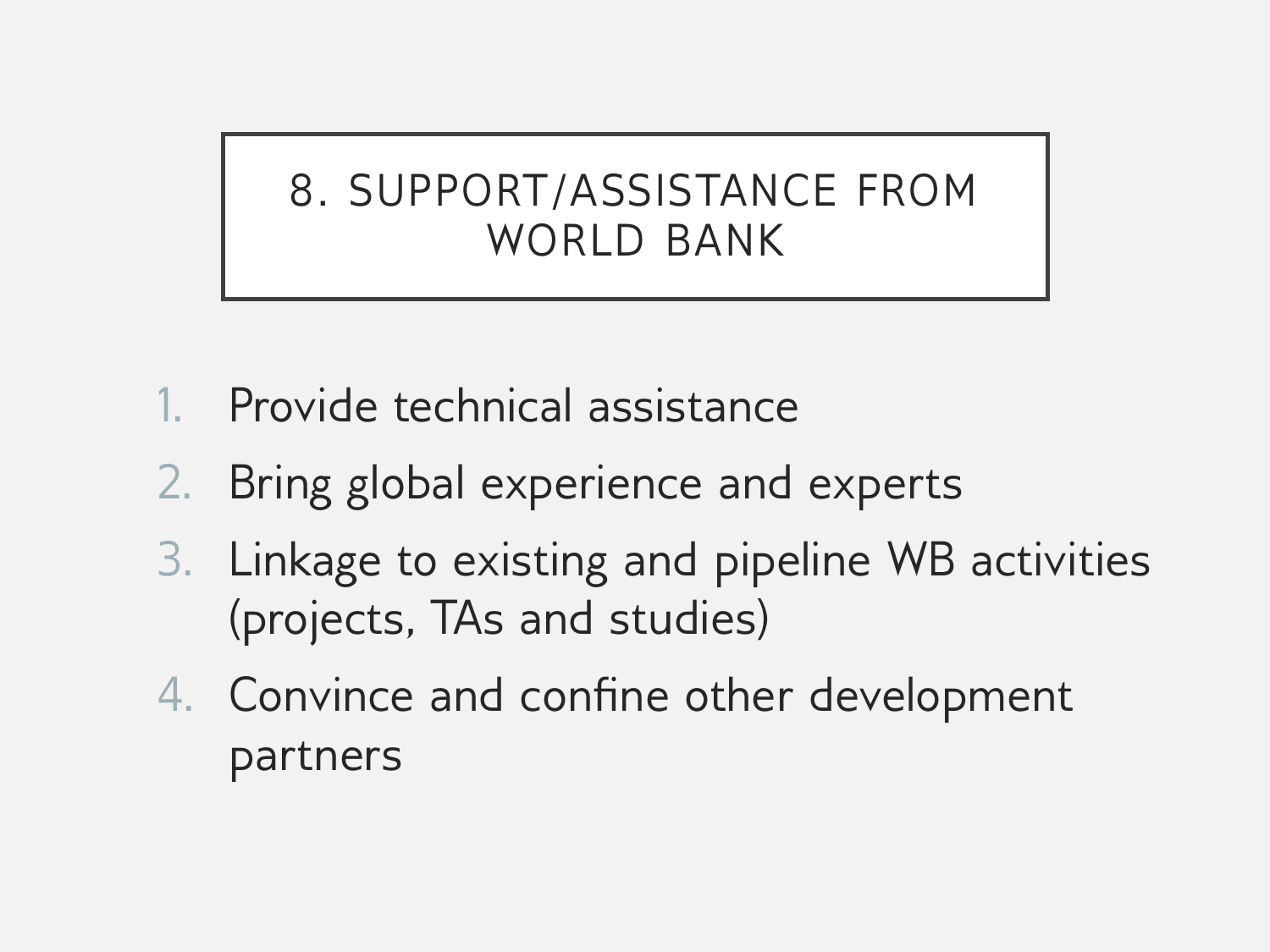

# 8. support/assistance from world bank
Provide technical assistance
Bring global experience and experts
Linkage to existing and pipeline WB activities (projects, TAs and studies)
Convince and confine other development partners